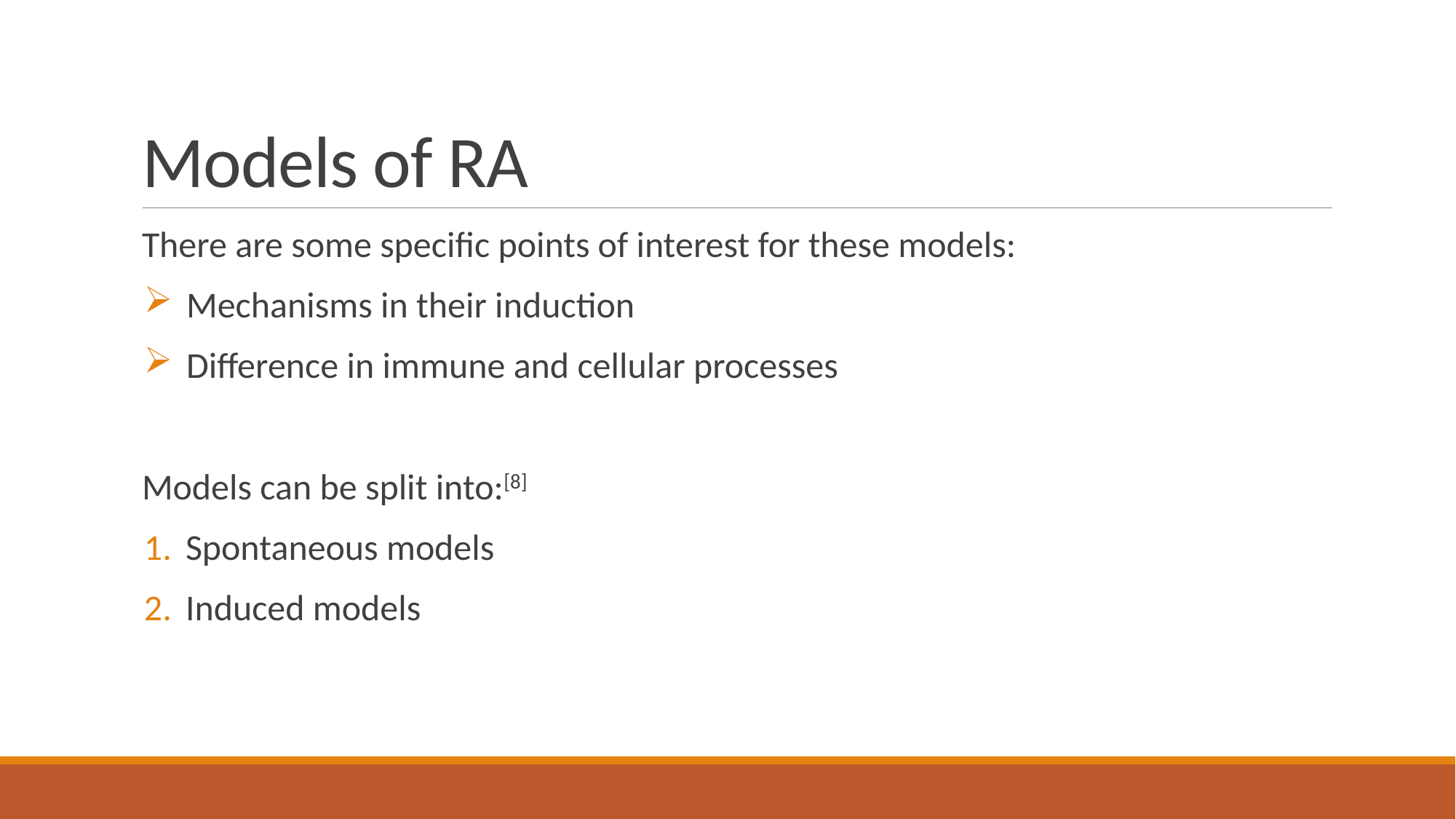

# Models of RA
There are some specific points of interest for these models:
Mechanisms in their induction
Difference in immune and cellular processes

Models can be split into:[8]
Spontaneous models
Induced models